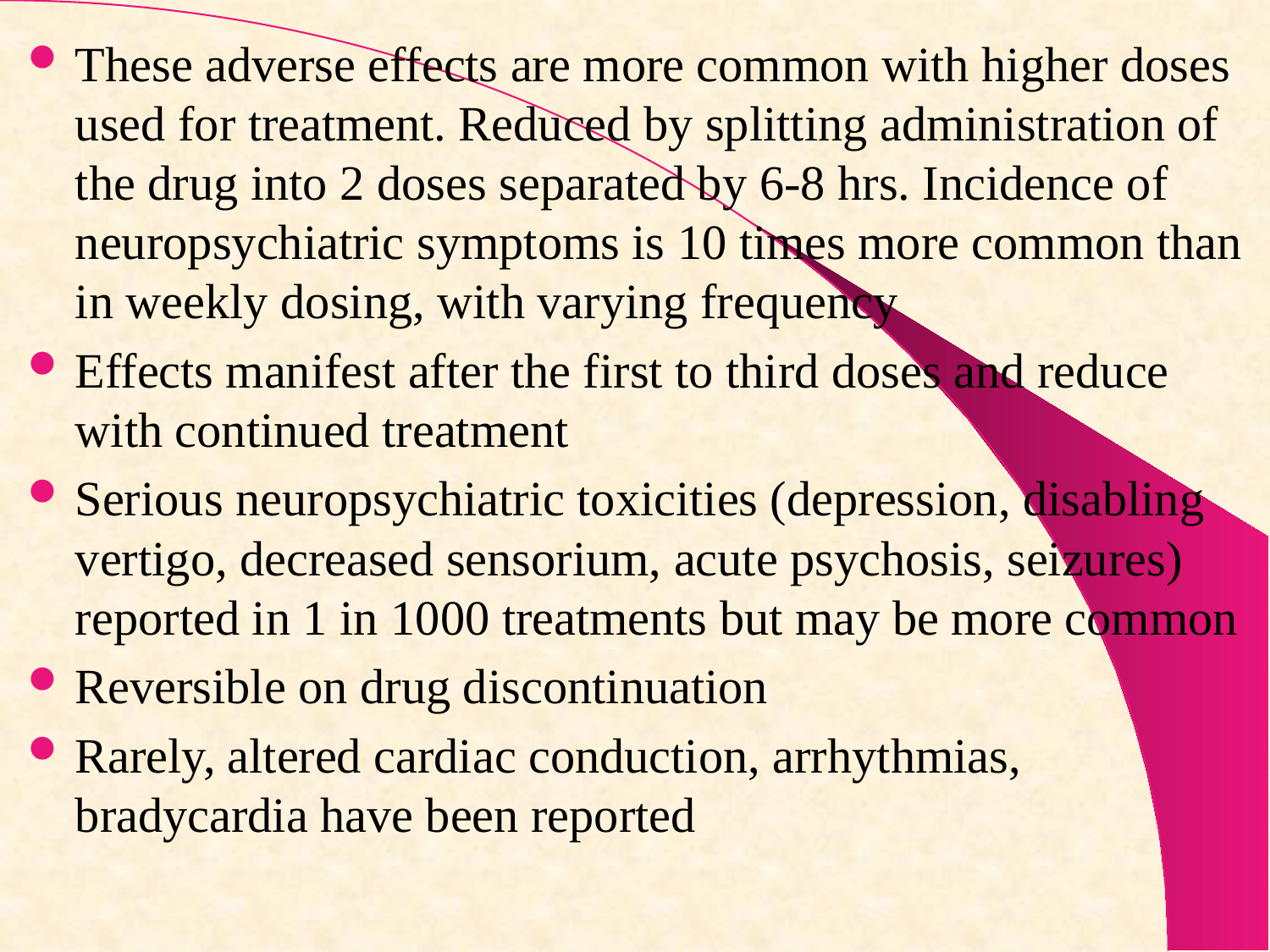

These adverse effects are more common with higher doses used for treatment. Reduced by splitting administration of the drug into 2 doses separated by 6-8 hrs. Incidence of neuropsychiatric symptoms is 10 times more common than in weekly dosing, with varying frequency
Effects manifest after the first to third doses and reduce with continued treatment
Serious neuropsychiatric toxicities (depression, disabling vertigo, decreased sensorium, acute psychosis, seizures) reported in 1 in 1000 treatments but may be more common
Reversible on drug discontinuation
Rarely, altered cardiac conduction, arrhythmias, bradycardia have been reported